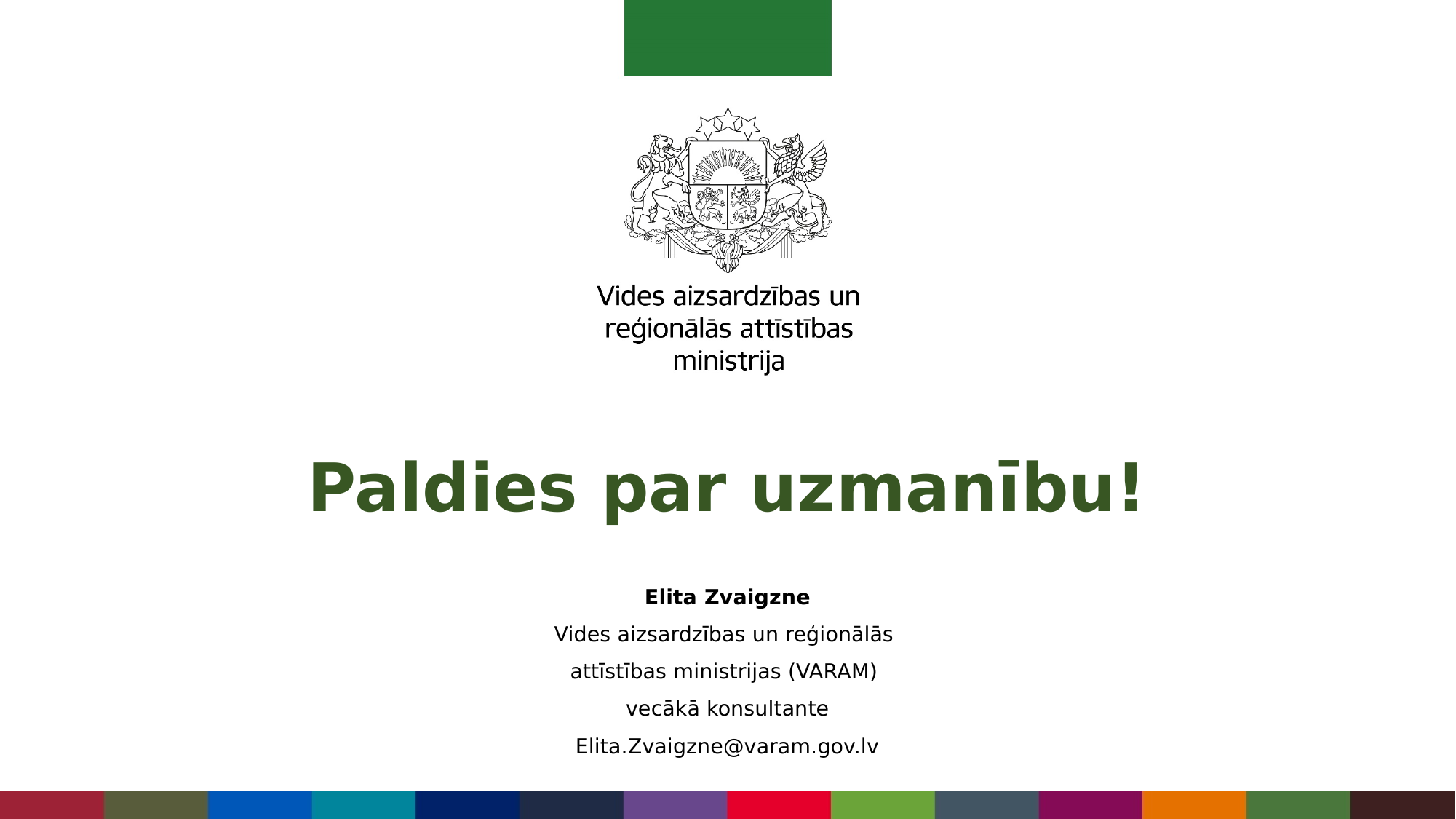

Paldies par uzmanību!
Elita Zvaigzne
Vides aizsardzības un reģionālās
attīstības ministrijas (VARAM)
vecākā konsultante
Elita.Zvaigzne@varam.gov.lv